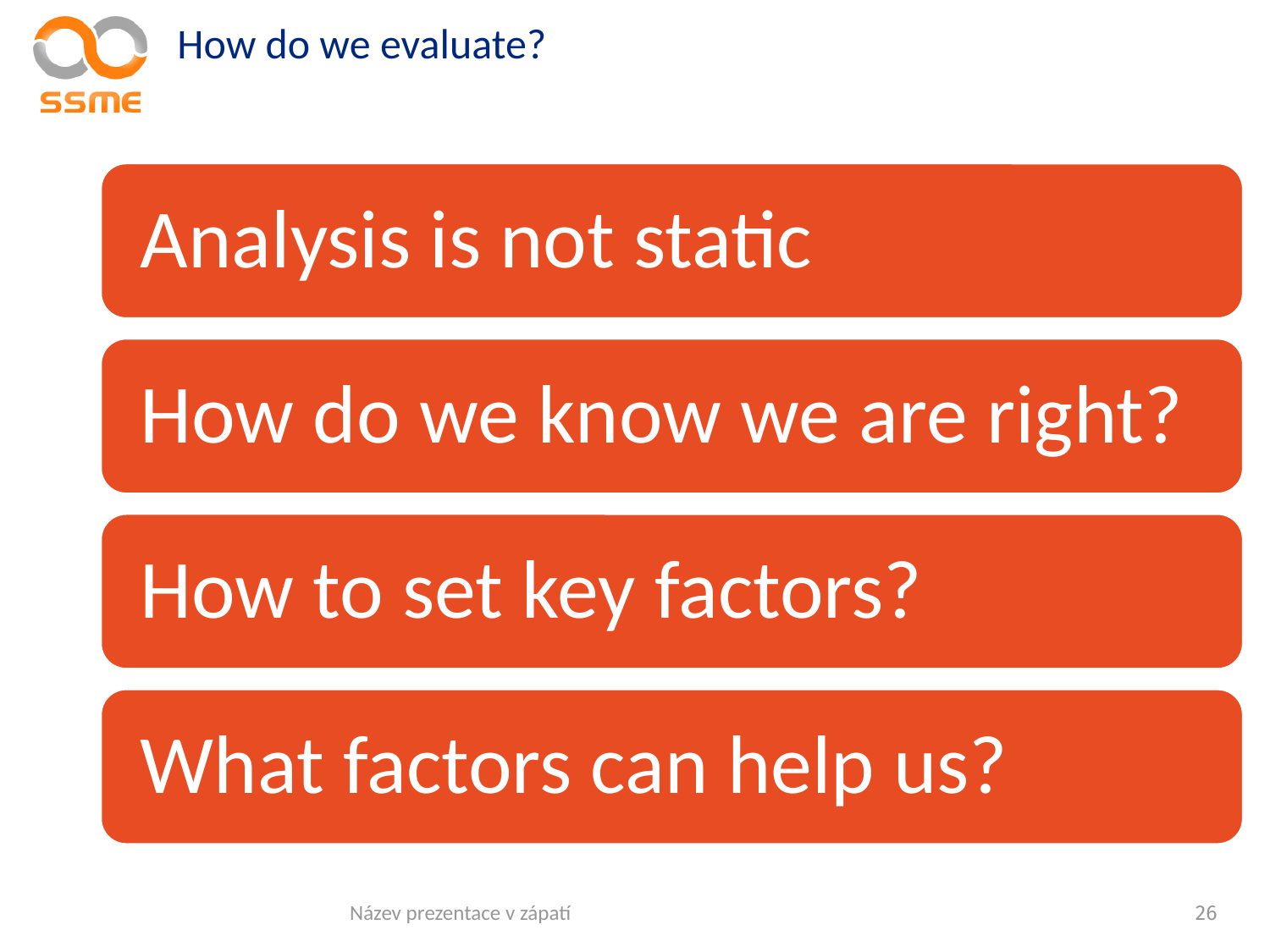

# How do we evaluate?
Analysis is not static
How do we know we are right?
How to set key factors?
What factors can help us?
Název prezentace v zápatí
26